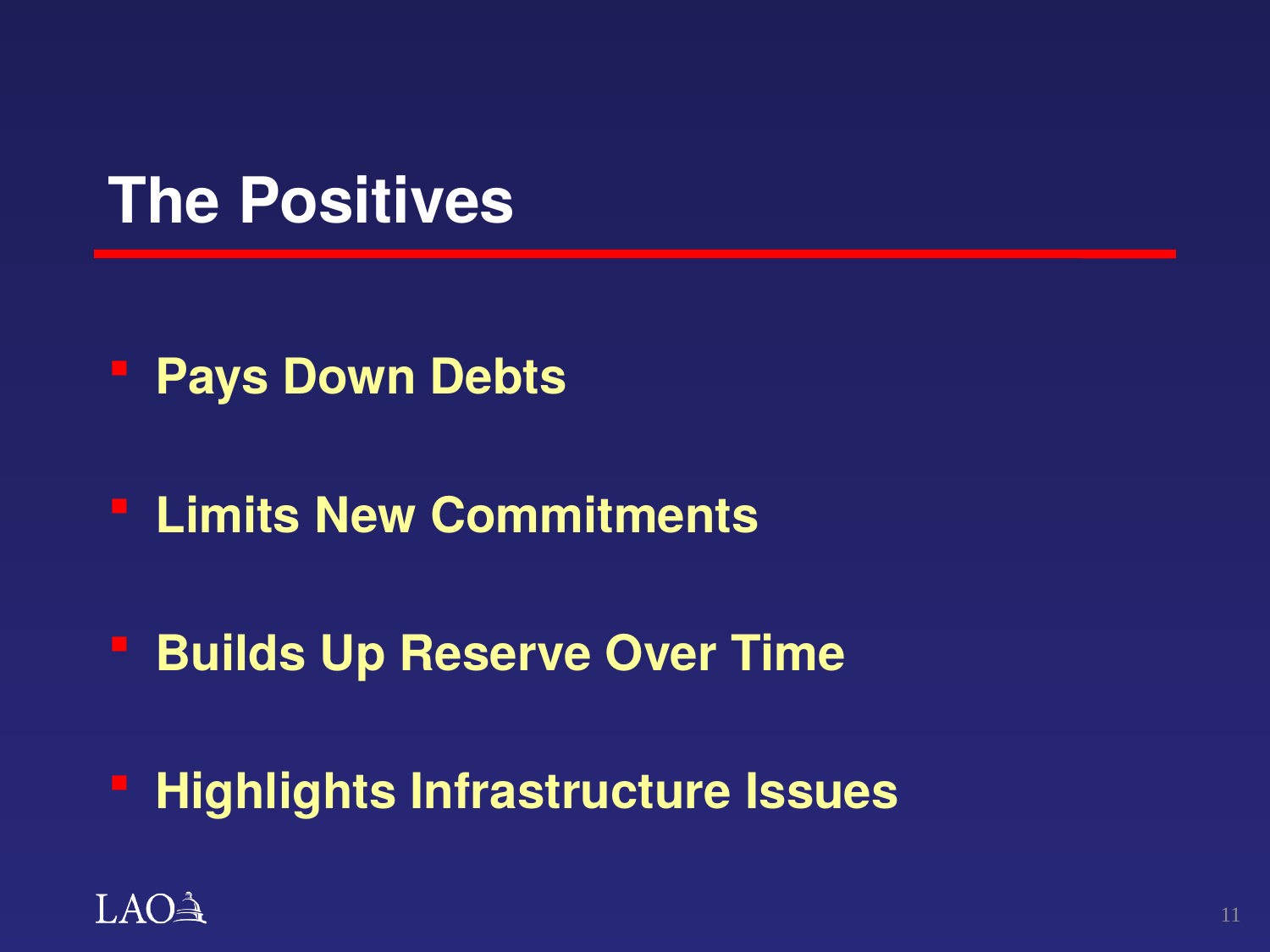

# The Positives
Pays Down Debts

Limits New Commitments

Builds Up Reserve Over Time

Highlights Infrastructure Issues
11